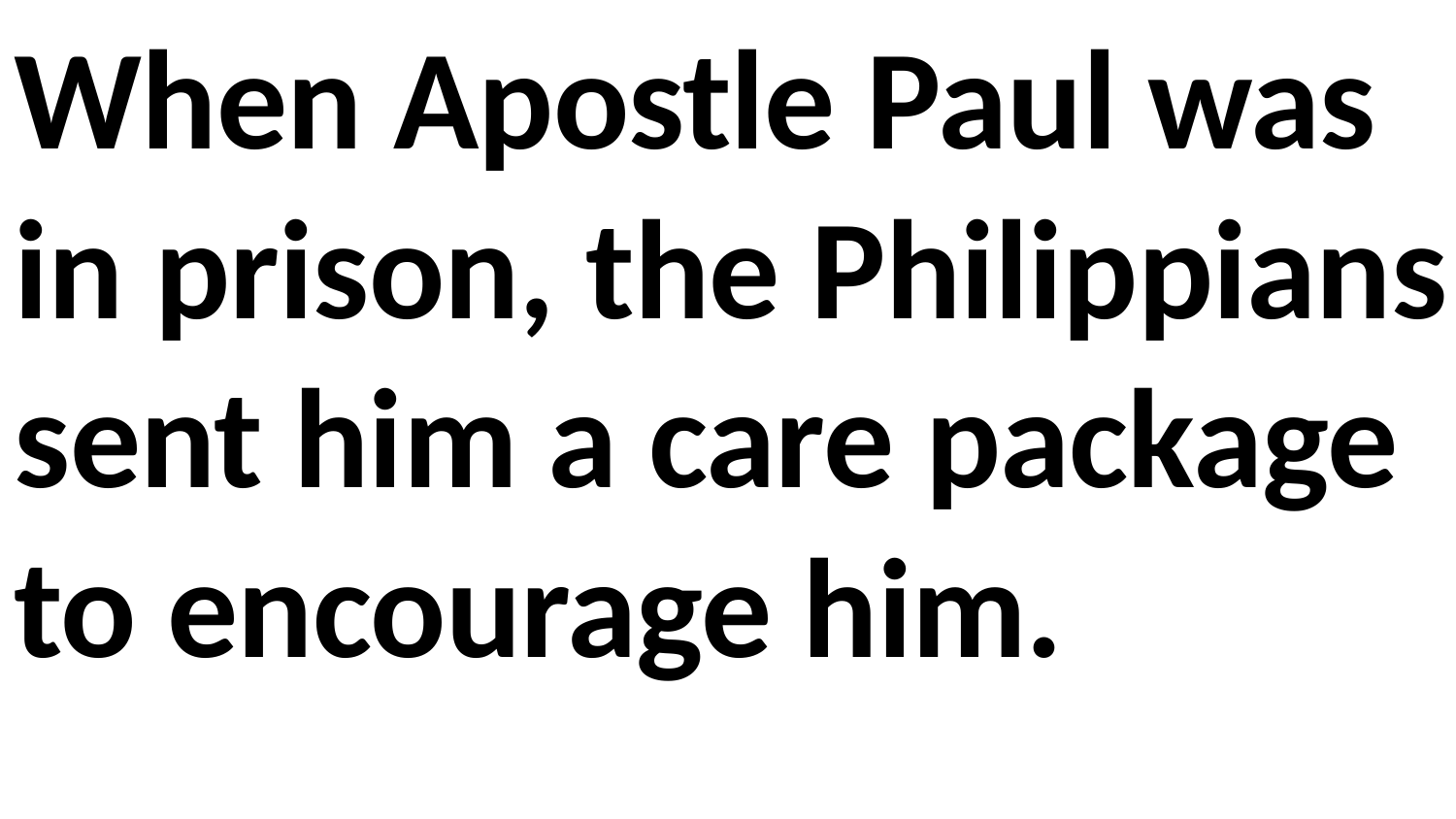

When Apostle Paul was in prison, the Philippians sent him a care package to encourage him.